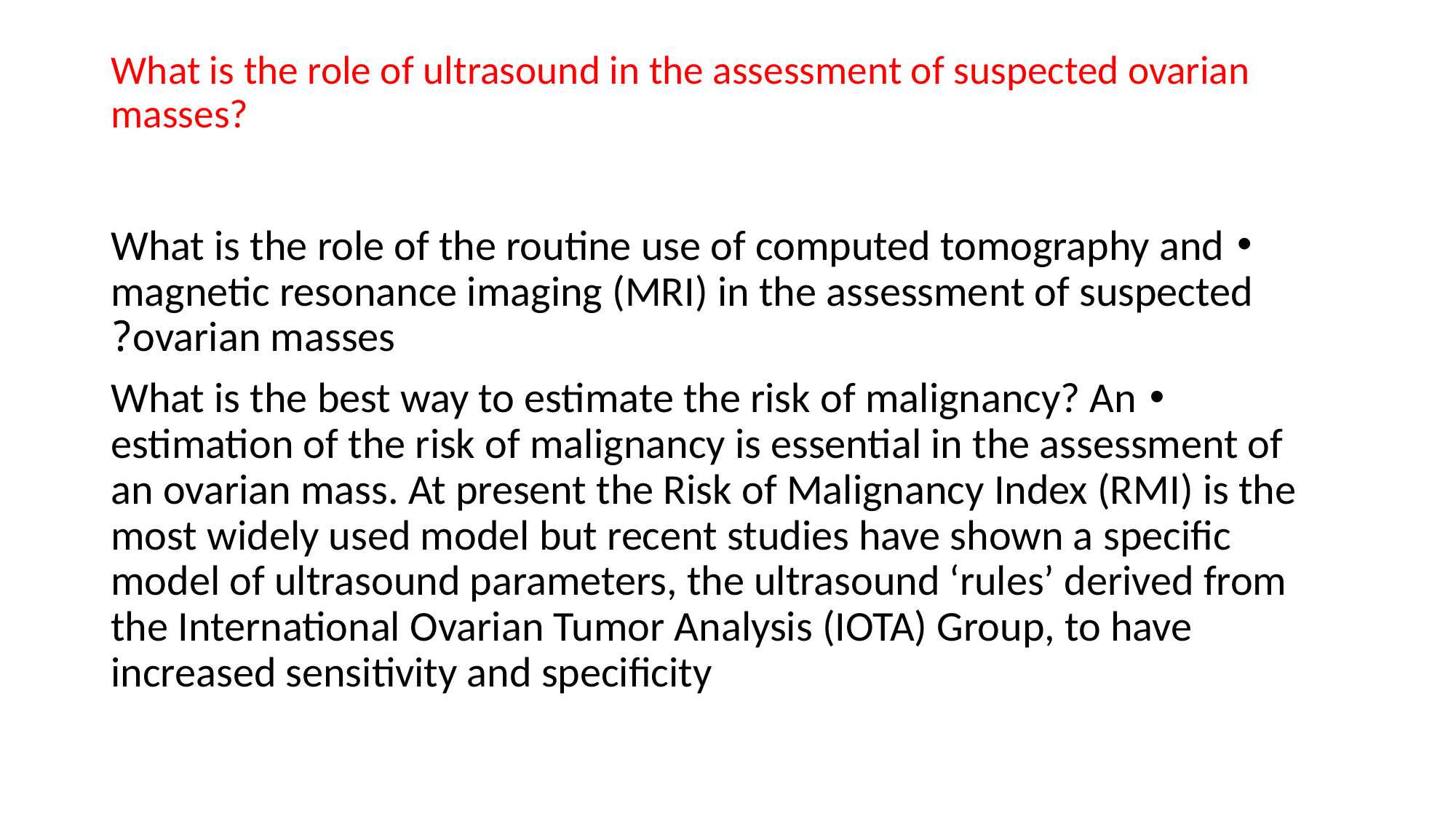

# What is the role of ultrasound in the assessment of suspected ovarian masses?
What is the role of the routine use of computed tomography and magnetic resonance imaging (MRI) in the assessment of suspected ovarian masses?
What is the best way to estimate the risk of malignancy? An estimation of the risk of malignancy is essential in the assessment of an ovarian mass. At present the Risk of Malignancy Index (RMI) is the most widely used model but recent studies have shown a specific model of ultrasound parameters, the ultrasound ‘rules’ derived from the International Ovarian Tumor Analysis (IOTA) Group, to have increased sensitivity and specificity